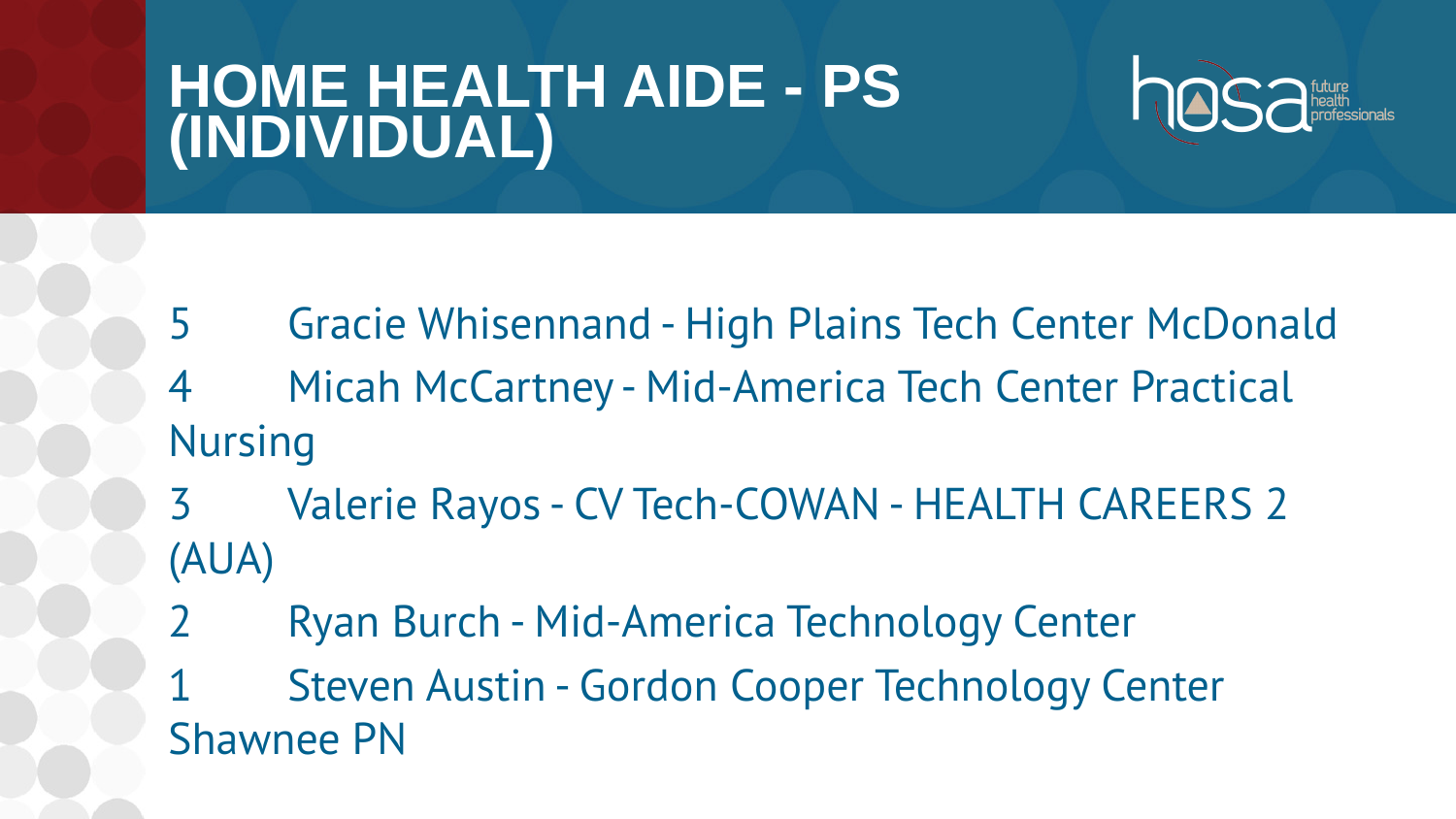

# Home Health Aide - PS (INDIVIDUAL)
5	Gracie Whisennand - High Plains Tech Center McDonald
4	Micah McCartney - Mid-America Tech Center Practical Nursing
3	Valerie Rayos - CV Tech-COWAN - HEALTH CAREERS 2 (AUA)
2	Ryan Burch - Mid-America Technology Center
1	Steven Austin - Gordon Cooper Technology Center Shawnee PN